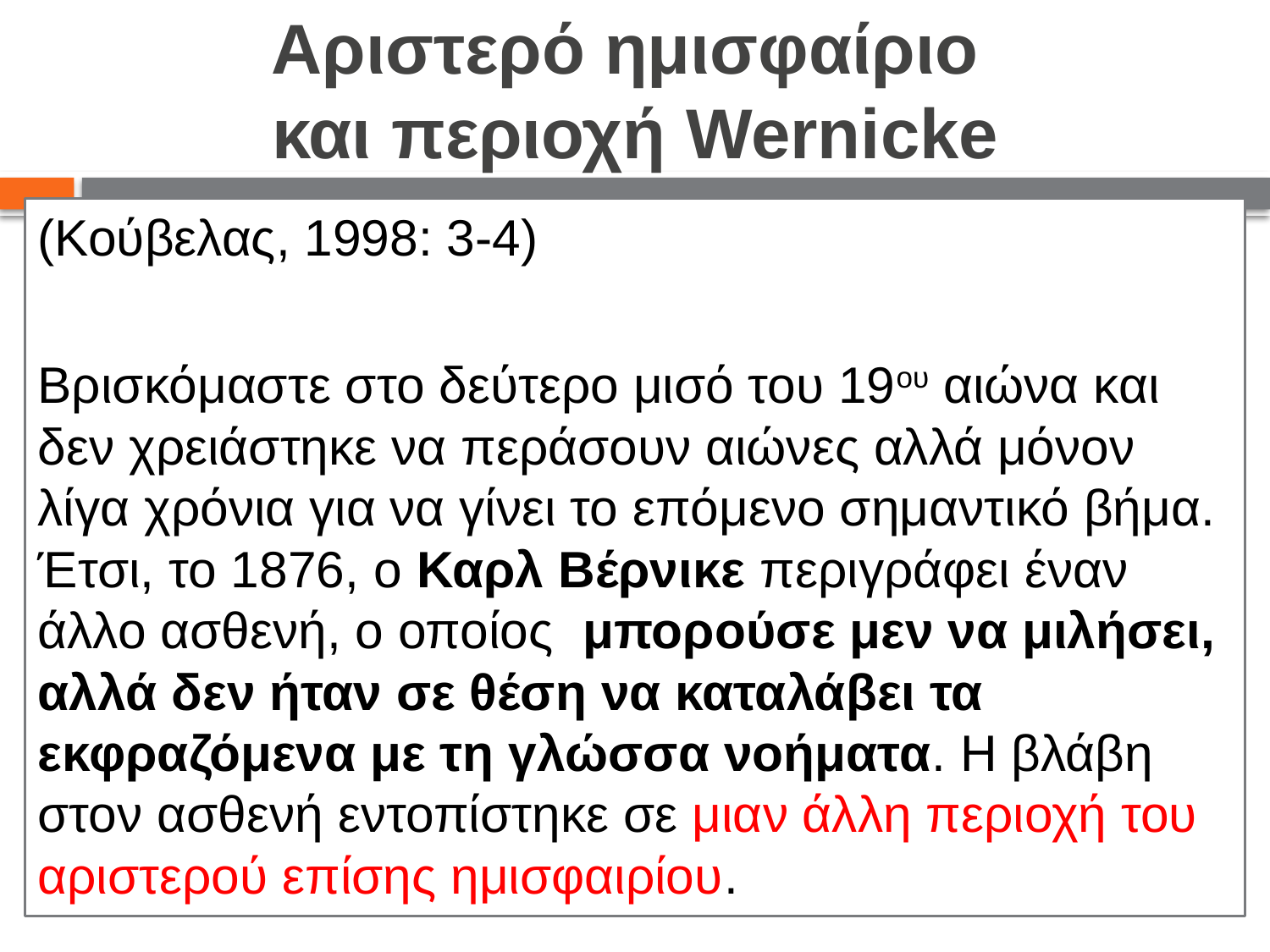

# Αριστερό ημισφαίριο και περιοχή Wernicke
(Κούβελας, 1998: 3-4)

Βρισκόμαστε στο δεύτερο μισό του 19ου αιώνα και δεν χρειάστηκε να περάσουν αιώνες αλλά μόνον λίγα χρόνια για να γίνει το επόμενο σημαντικό βήμα. Έτσι, το 1876, ο Καρλ Βέρνικε περιγράφει έναν άλλο ασθενή, ο οποίος  μπορούσε μεν να μιλήσει, αλλά δεν ήταν σε θέση να καταλάβει τα εκφραζόμενα με τη γλώσσα νοήματα. Η βλάβη στον ασθενή εντοπίστηκε σε μιαν άλλη περιοχή του αριστερού επίσης ημισφαιρίου.